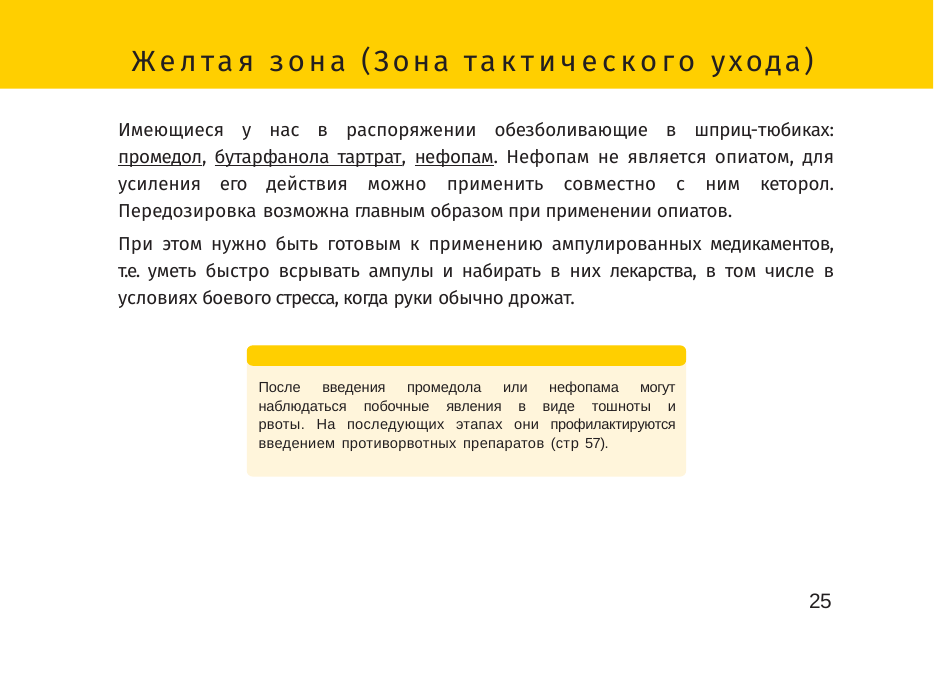

# Желтая зона (Зона тактического ухода)
Имеющиеся у нас в распоряжении обезболивающие в шприц-тюбиках: промедол, бутарфанола тартрат, нефопам. Нефопам не является опиатом, для усиления его действия можно применить совместно с ним кеторол. Передозировка возможна главным образом при применении опиатов.
При этом нужно быть готовым к применению ампулированных медикаментов, т.е. уметь быстро всрывать ампулы и набирать в них лекарства, в том числе в условиях боевого стресса, когда руки обычно дрожат.

После  введения  промедола  или  нефопама  могут наблюдаться  побочные  явления  в  виде  тошноты  и рвоты. На последующих этапах они профилактируются введением противорвотных препаратов (стр 57).
25